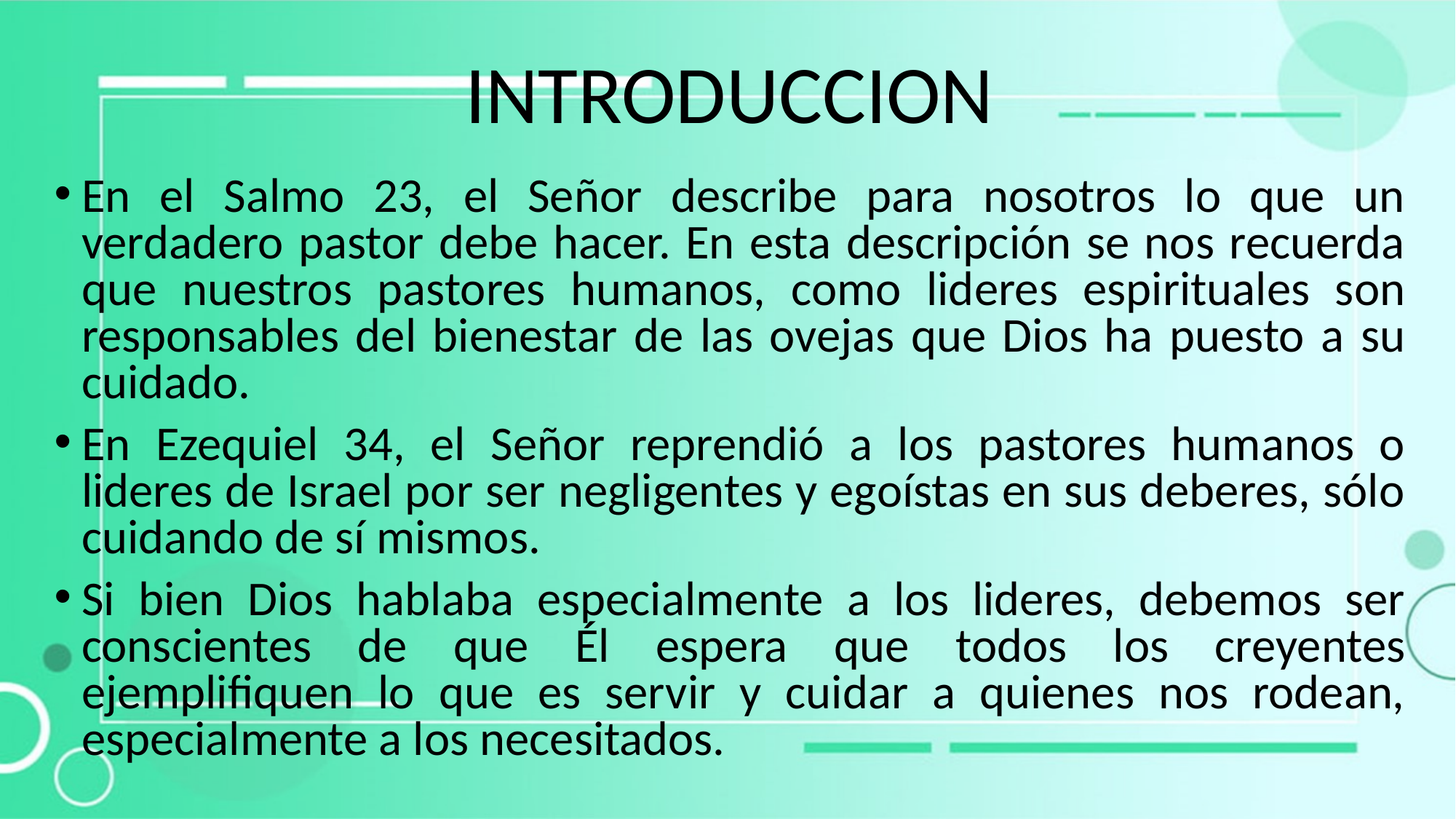

# INTRODUCCION
En el Salmo 23, el Señor describe para nosotros lo que un verdadero pastor debe hacer. En esta descripción se nos recuerda que nuestros pastores humanos, como lideres espirituales son responsables del bienestar de las ovejas que Dios ha puesto a su cuidado.
En Ezequiel 34, el Señor reprendió a los pastores humanos o lideres de Israel por ser negligentes y egoístas en sus deberes, sólo cuidando de sí mismos.
Si bien Dios hablaba especialmente a los lideres, debemos ser conscientes de que Él espera que todos los creyentes ejemplifiquen lo que es servir y cuidar a quienes nos rodean, especialmente a los necesitados.